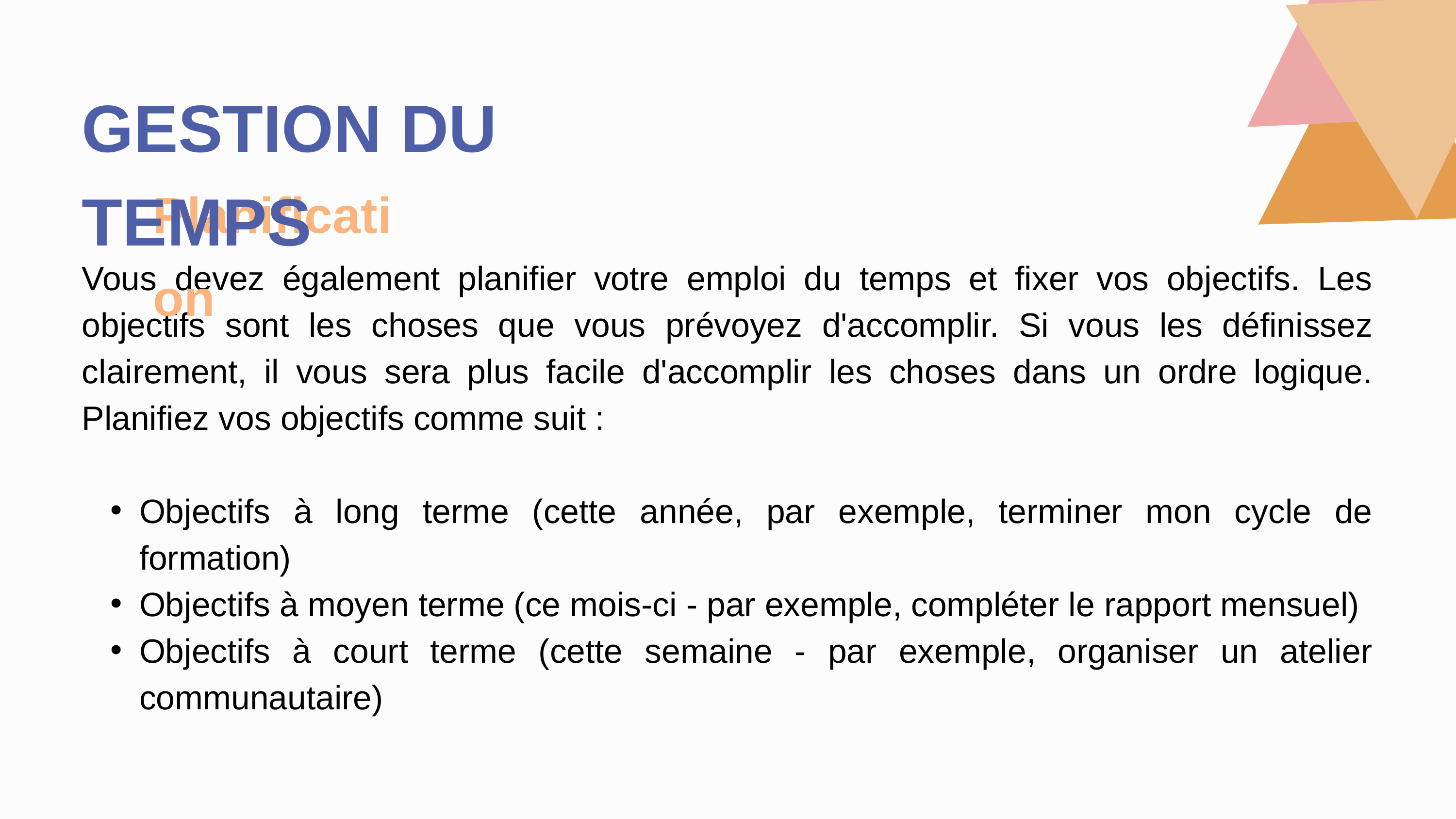

GESTION DU TEMPS

Planification

Vous devez également planifier votre emploi du temps et fixer vos objectifs. Les objectifs sont les choses que vous prévoyez d'accomplir. Si vous les définissez clairement, il vous sera plus facile d'accomplir les choses dans un ordre logique. Planifiez vos objectifs comme suit :

Objectifs à long terme (cette année, par exemple, terminer mon cycle de formation)
Objectifs à moyen terme (ce mois-ci - par exemple, compléter le rapport mensuel)
Objectifs à court terme (cette semaine - par exemple, organiser un atelier communautaire)